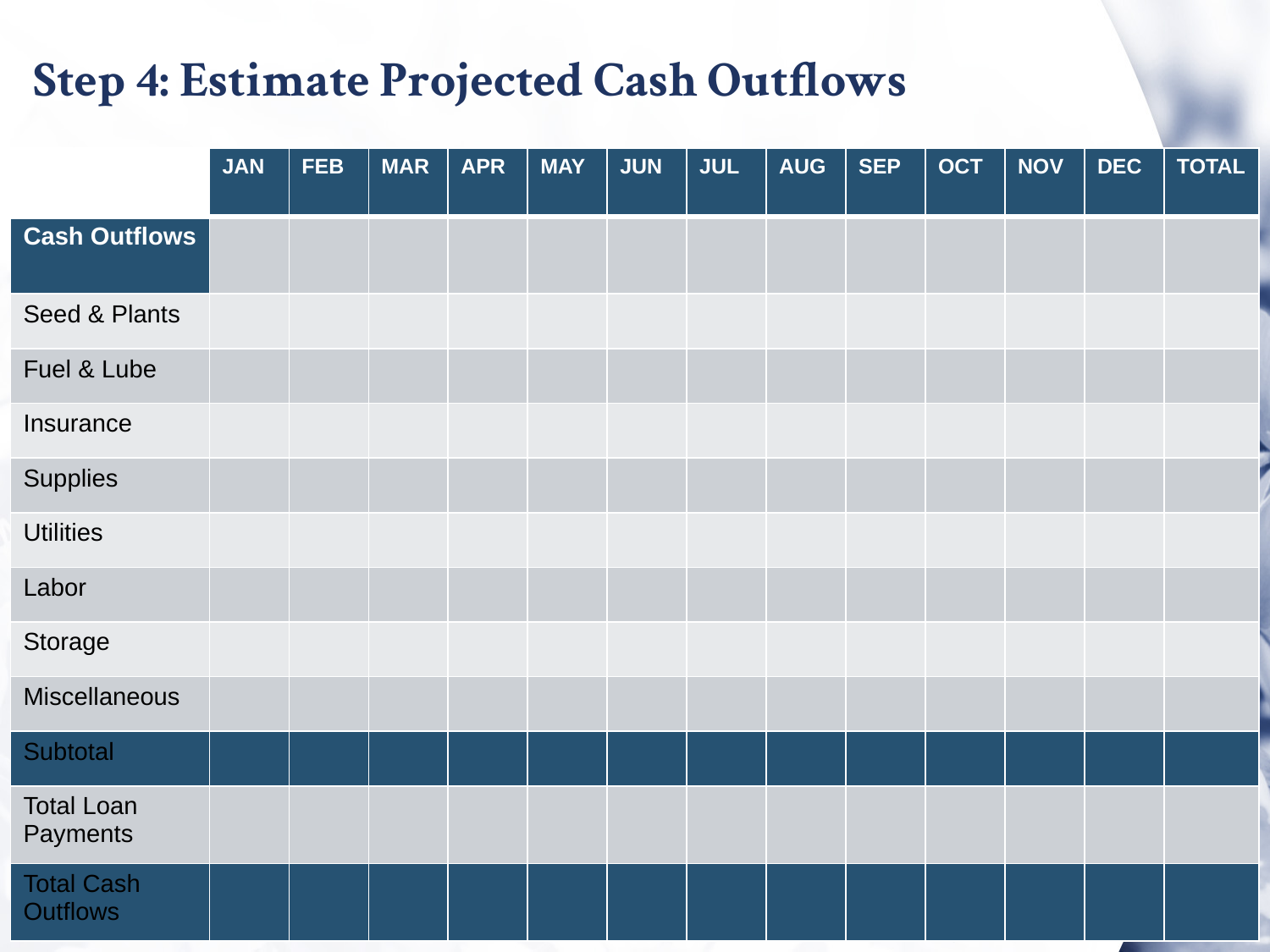

# Step 4: Estimate Projected Cash Outflows
|  | JAN | FEB | MAR | APR | MAY | JUN | JUL | AUG | SEP | OCT | NOV | DEC | TOTAL |
| --- | --- | --- | --- | --- | --- | --- | --- | --- | --- | --- | --- | --- | --- |
| Cash Outflows |  |  |  |  |  |  |  |  |  |  |  |  |  |
| Seed & Plants |  |  |  |  |  |  |  |  |  |  |  |  |  |
| Fuel & Lube |  |  |  |  |  |  |  |  |  |  |  |  |  |
| Insurance |  |  |  |  |  |  |  |  |  |  |  |  |  |
| Supplies |  |  |  |  |  |  |  |  |  |  |  |  |  |
| Utilities |  |  |  |  |  |  |  |  |  |  |  |  |  |
| Labor |  |  |  |  |  |  |  |  |  |  |  |  |  |
| Storage |  |  |  |  |  |  |  |  |  |  |  |  |  |
| Miscellaneous |  |  |  |  |  |  |  |  |  |  |  |  |  |
| Subtotal |  |  |  |  |  |  |  |  |  |  |  |  |  |
| Total Loan Payments |  |  |  |  |  |  |  |  |  |  |  |  |  |
| Total Cash Outflows |  |  |  |  |  |  |  |  |  |  |  |  |  |